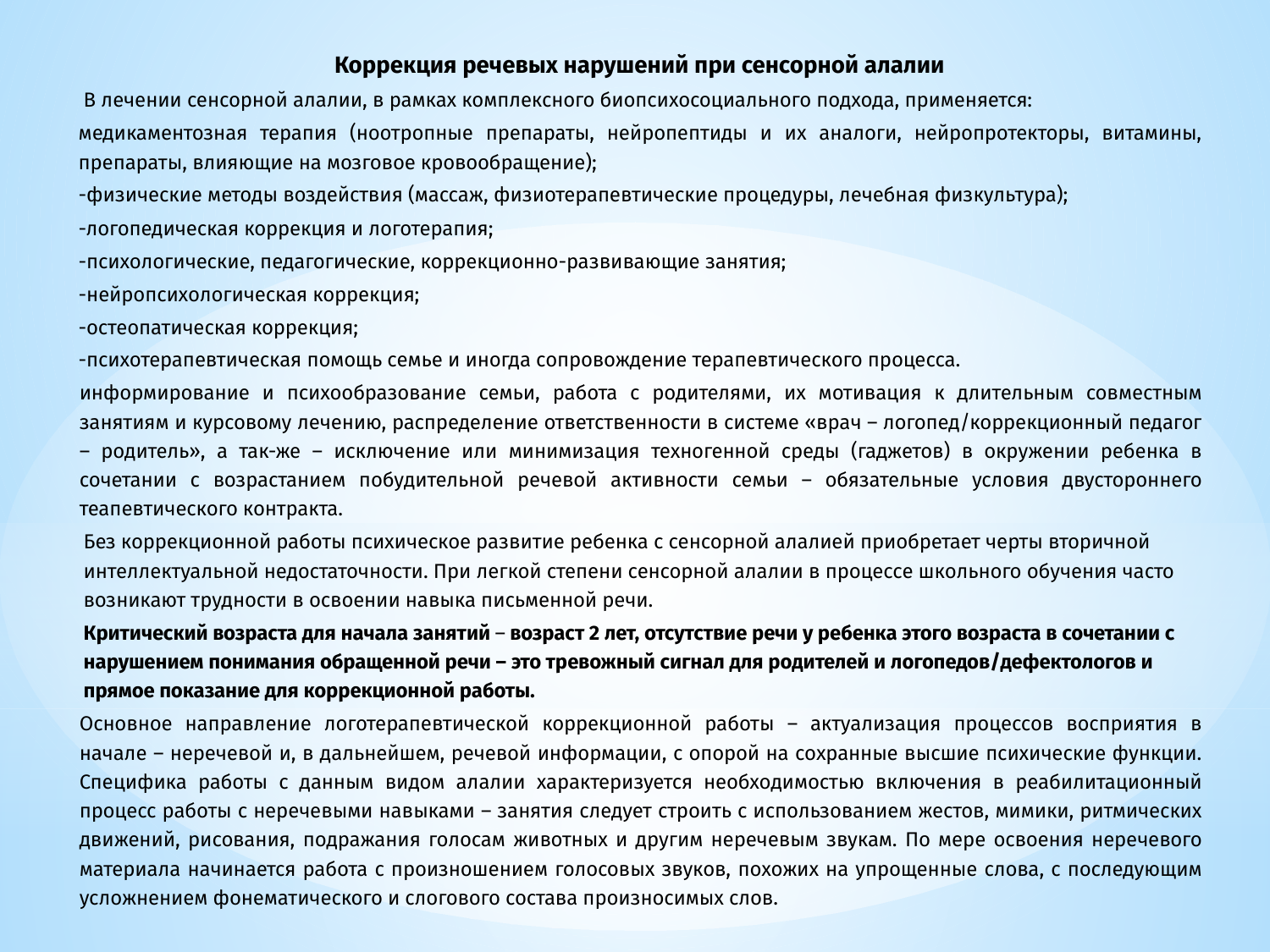

Коррекция речевых нарушений при сенсорной алалии
В лечении сенсорной алалии, в рамках комплексного биопсихосоциального подхода, применяется:
медикаментозная терапия (ноотропные препараты, нейропептиды и их аналоги, нейропротекторы, витамины, препараты, влияющие на мозговое кровообращение);
-физические методы воздействия (массаж, физиотерапевтические процедуры, лечебная физкультура);
-логопедическая коррекция и логотерапия;
-психологические, педагогические, коррекционно-развивающие занятия;
-нейропсихологическая коррекция;
-остеопатическая коррекция;
-психотерапевтическая помощь семье и иногда сопровождение терапевтического процесса.
информирование и психообразование семьи, работа с родителями, их мотивация к длительным совместным занятиям и курсовому лечению, распределение ответственности в системе «врач ― логопед/коррекционный педагог ― родитель», а так-же ― исключение или минимизация техногенной среды (гаджетов) в окружении ребенка в сочетании с возрастанием побудительной речевой активности семьи ― обязательные условия двустороннего теапевтического контракта.
Без коррекционной работы психическое развитие ребенка с сенсорной алалией приобретает черты вторичной интеллектуальной недостаточности. При легкой степени сенсорной алалии в процессе школьного обучения часто возникают трудности в освоении навыка письменной речи.
Критический возраста для начала занятий ― возраст 2 лет, отсутствие речи у ребенка этого возраста в сочетании с нарушением понимания обращенной речи ― это тревожный сигнал для родителей и логопедов/дефектологов и прямое показание для коррекционной работы.
Основное направление логотерапевтической коррекционной работы ― актуализация процессов восприятия в начале ― неречевой и, в дальнейшем, речевой информации, с опорой на сохранные высшие психические функции. Специфика работы с данным видом алалии характеризуется необходимостью включения в реабилитационный процесс работы с неречевыми навыками ― занятия следует строить с использованием жестов, мимики, ритмических движений, рисования, подражания голосам животных и другим неречевым звукам. По мере освоения неречевого материала начинается работа с произношением голосовых звуков, похожих на упрощенные слова, с последующим усложнением фонематического и слогового состава произносимых слов.